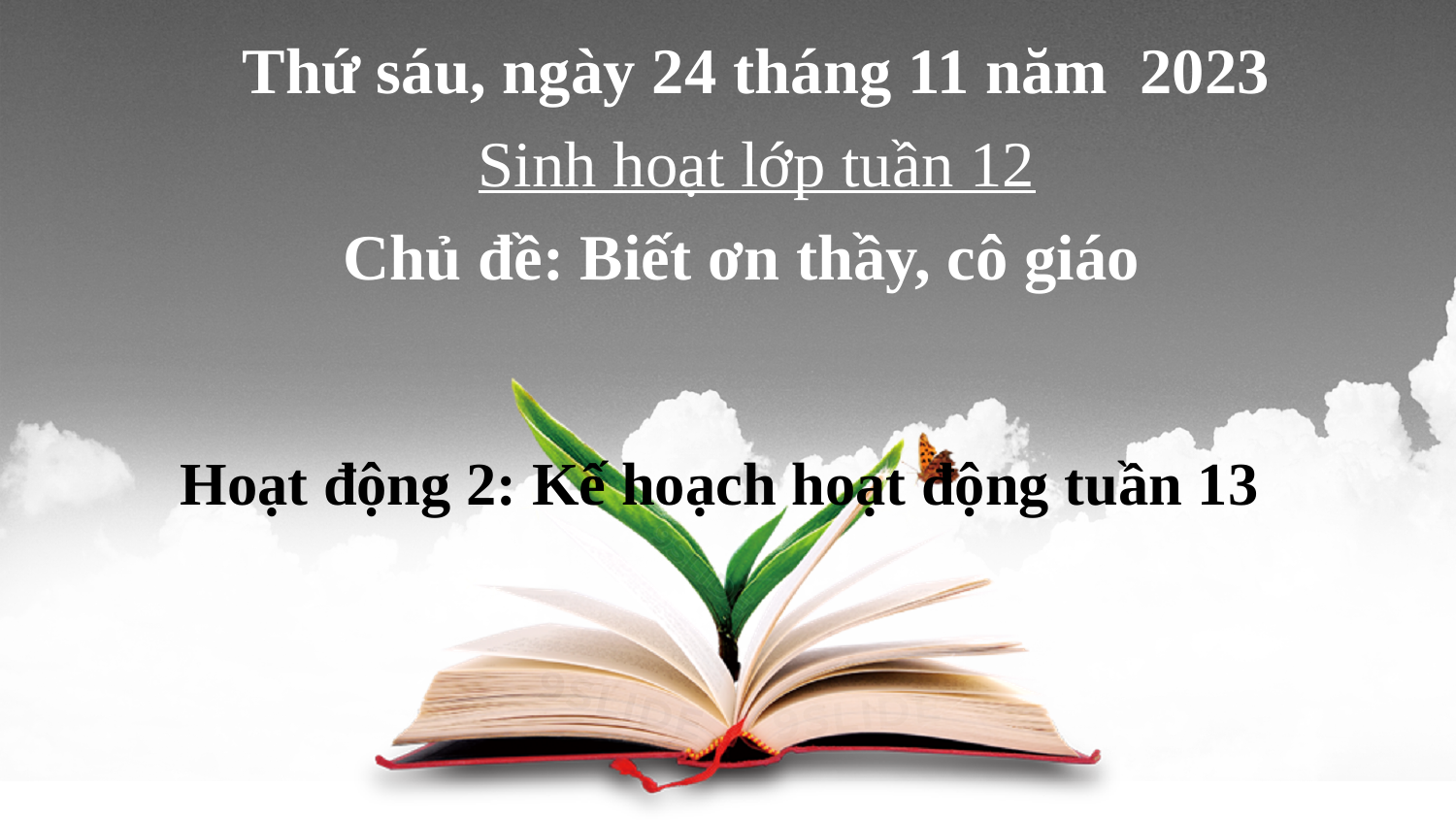

Thứ sáu, ngày 24 tháng 11 năm  2023
Sinh hoạt lớp tuần 12
            Chủ đề: Biết ơn thầy, cô giáo

Hoạt động 2: Kế hoạch hoạt động tuần 13